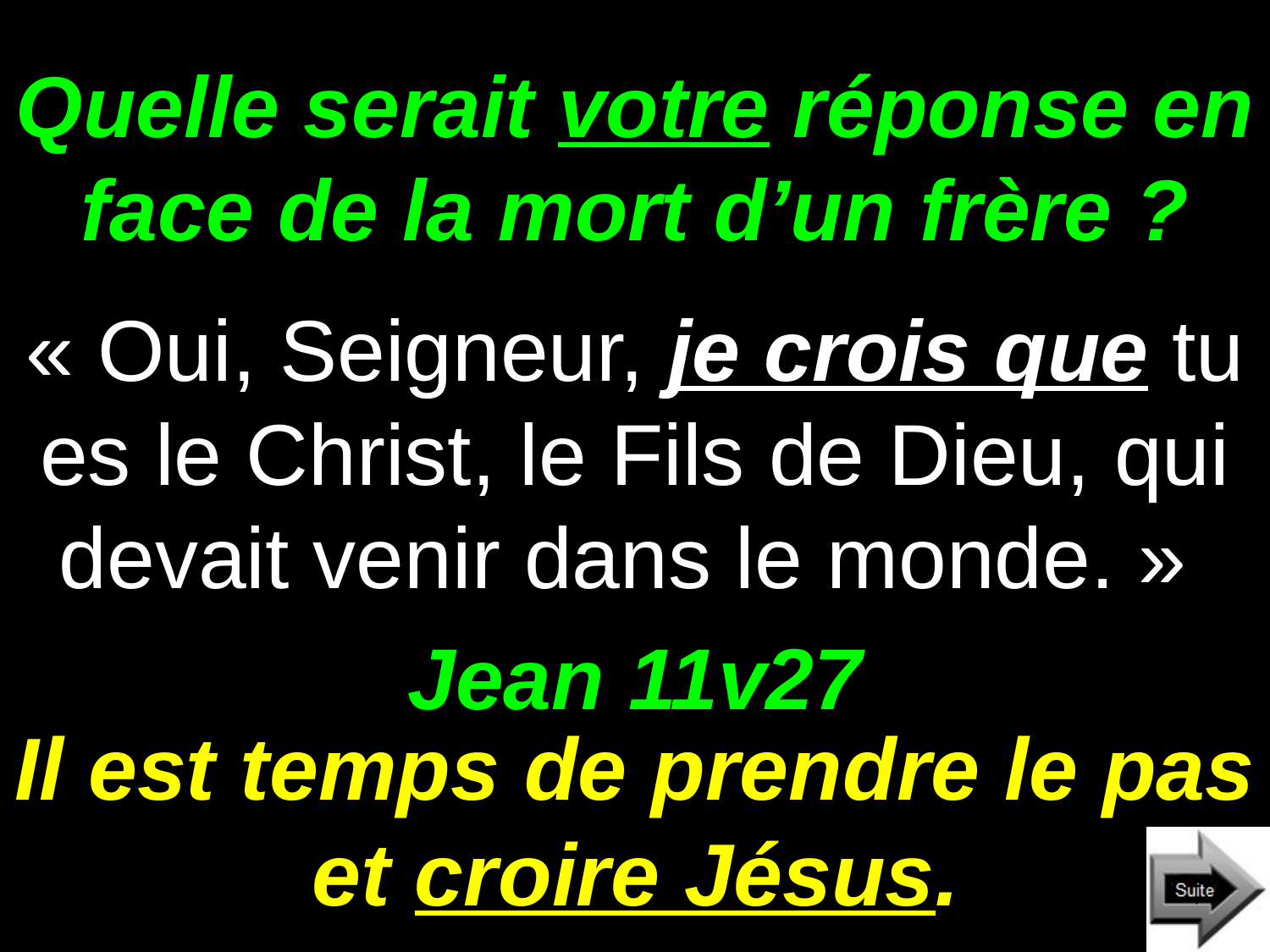

# Quelle serait votre réponse en face de la mort d’un frère ?
« Oui, Seigneur, je crois que tu es le Christ, le Fils de Dieu, qui devait venir dans le monde. »
Jean 11v27
Il est temps de prendre le pas et croire Jésus.